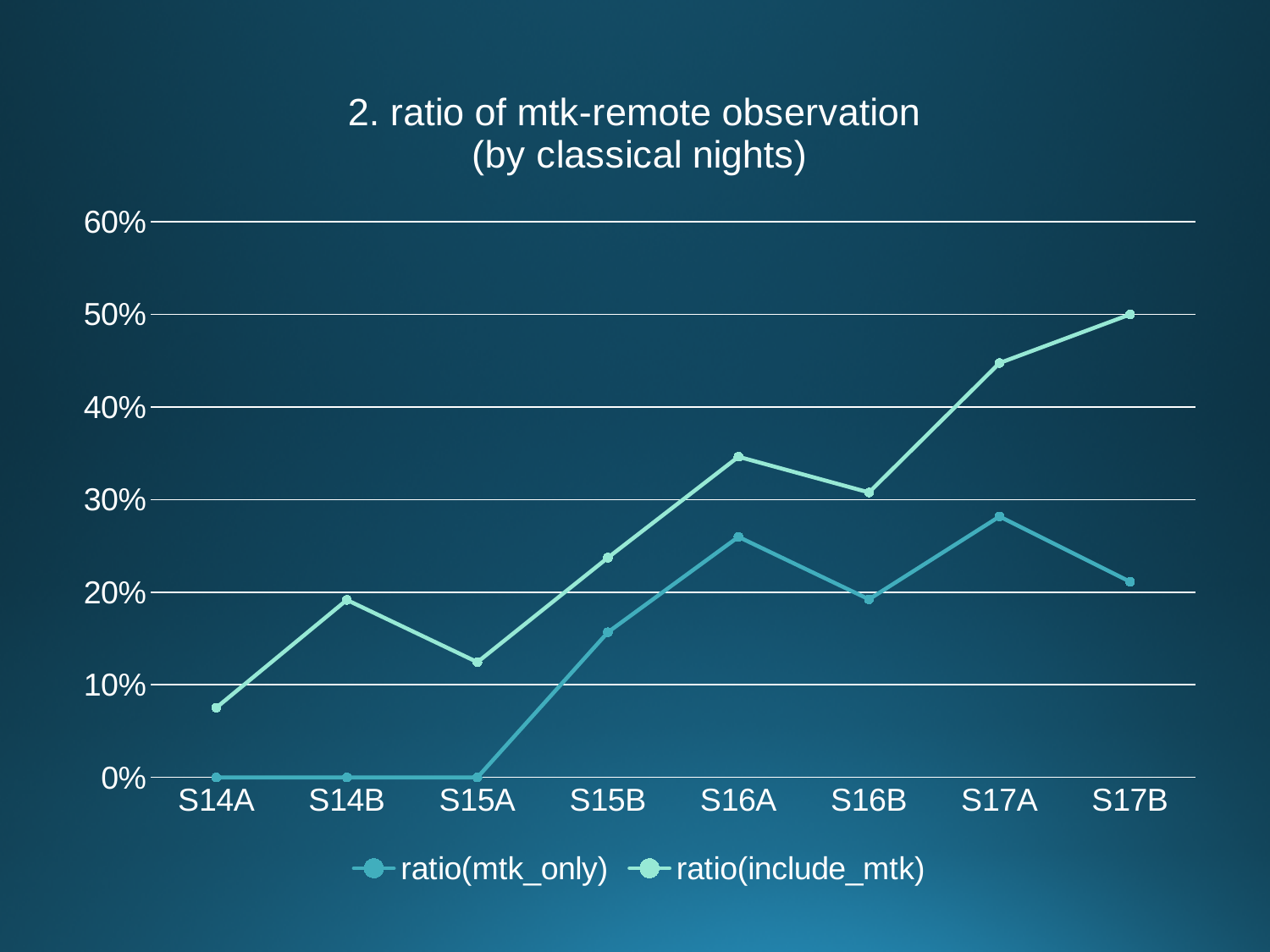

### Chart: 2. ratio of mtk-remote observation
(by classical nights)

| Category | ratio(mtk_only) | ratio(include_mtk) |
|---|---|---|
| S14A | 0.0 | 0.0753138075313807 |
| S14B | 0.0 | 0.191666666666667 |
| S15A | 0.0 | 0.124463519313305 |
| S15B | 0.156779661016949 | 0.23728813559322 |
| S16A | 0.25974025974026 | 0.346320346320346 |
| S16B | 0.192307692307692 | 0.307692307692308 |
| S17A | 0.281767955801105 | 0.447513812154696 |
| S17B | 0.211267605633803 | 0.5 |